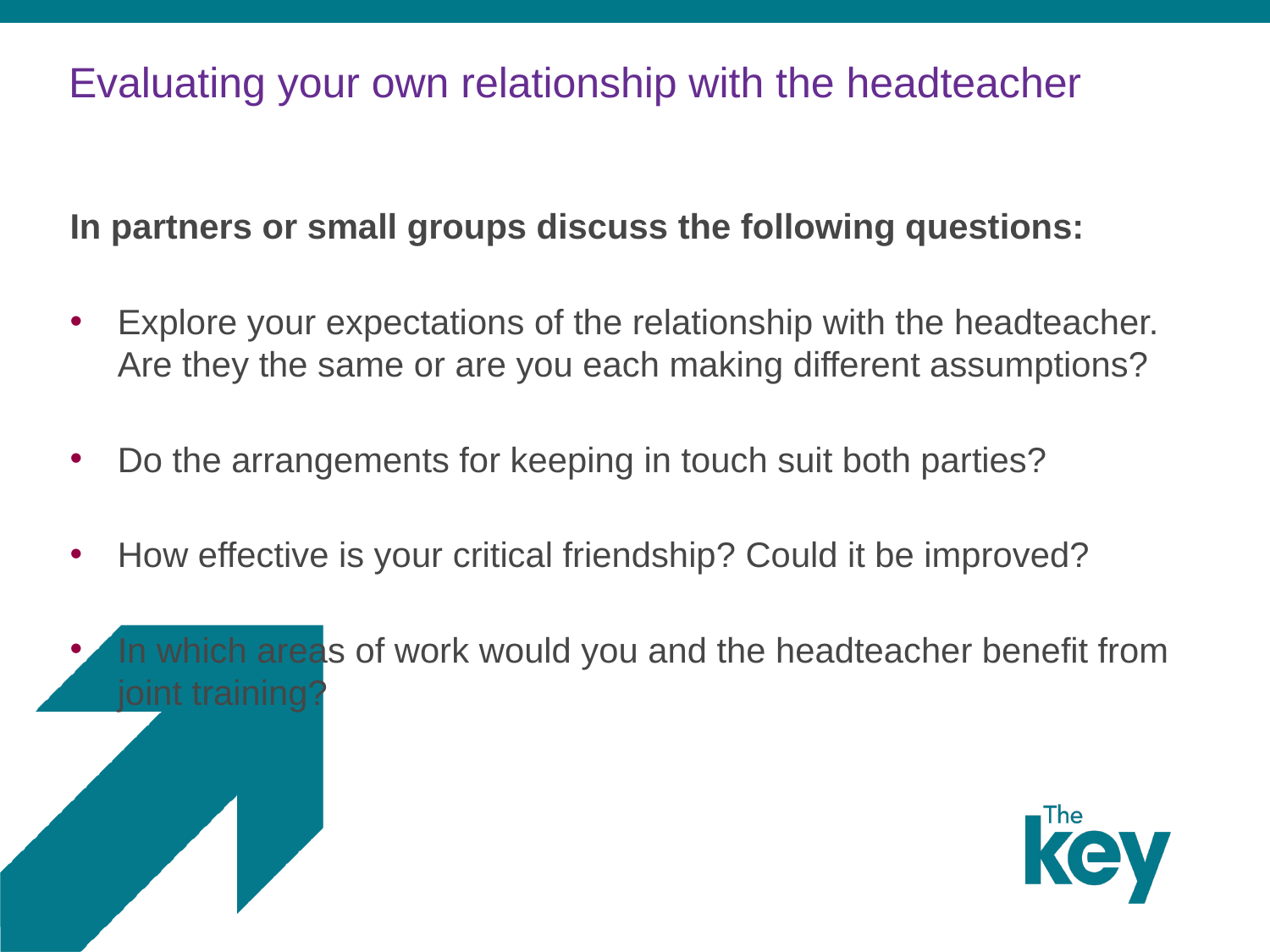

# Evaluating your own relationship with the headteacher
In partners or small groups discuss the following questions:
Explore your expectations of the relationship with the headteacher. Are they the same or are you each making different assumptions?
Do the arrangements for keeping in touch suit both parties?
How effective is your critical friendship? Could it be improved?
In which areas of work would you and the headteacher benefit from joint training?